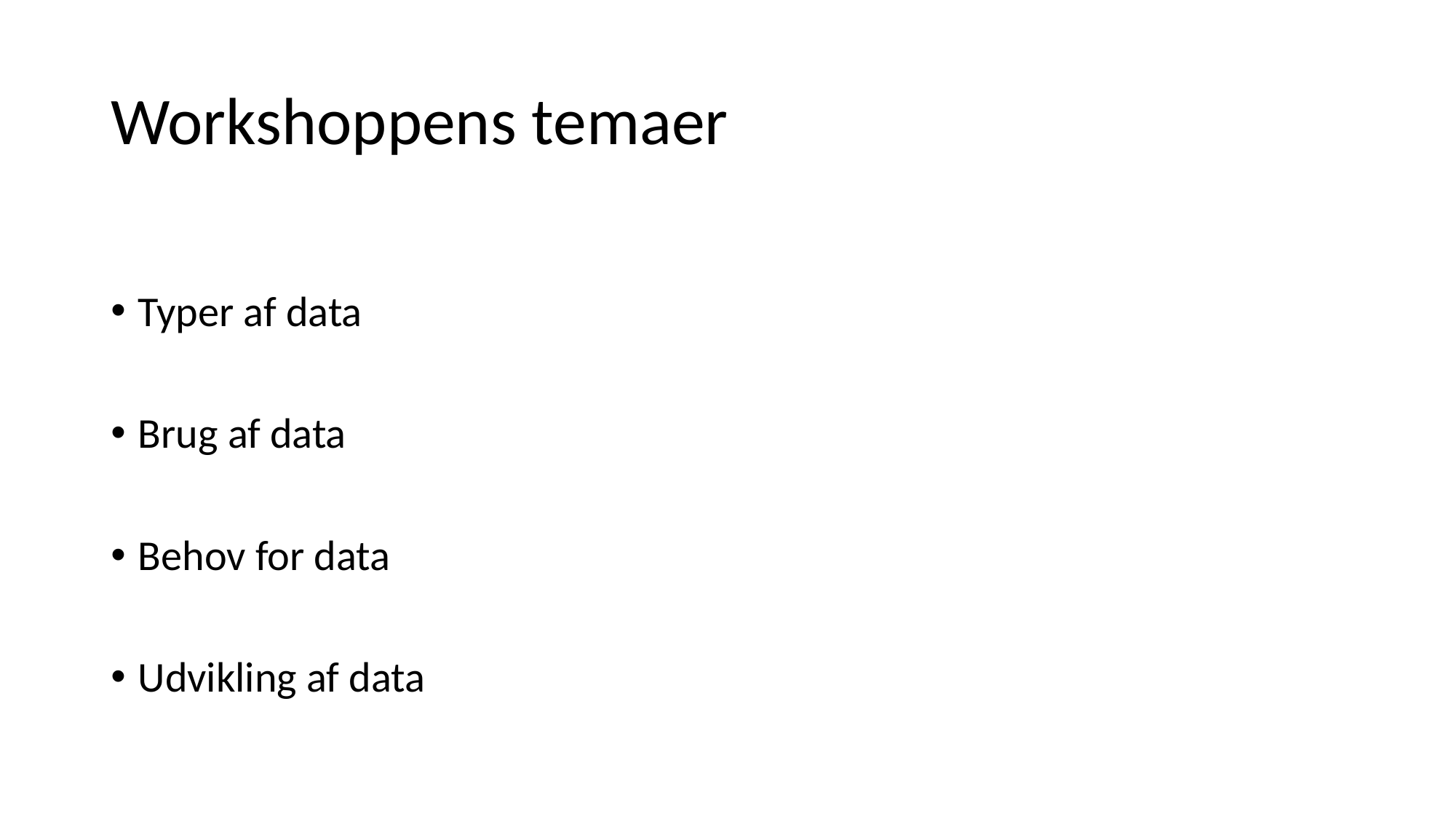

# Workshoppens temaer

Typer af data

Brug af data

Behov for data

Udvikling af data